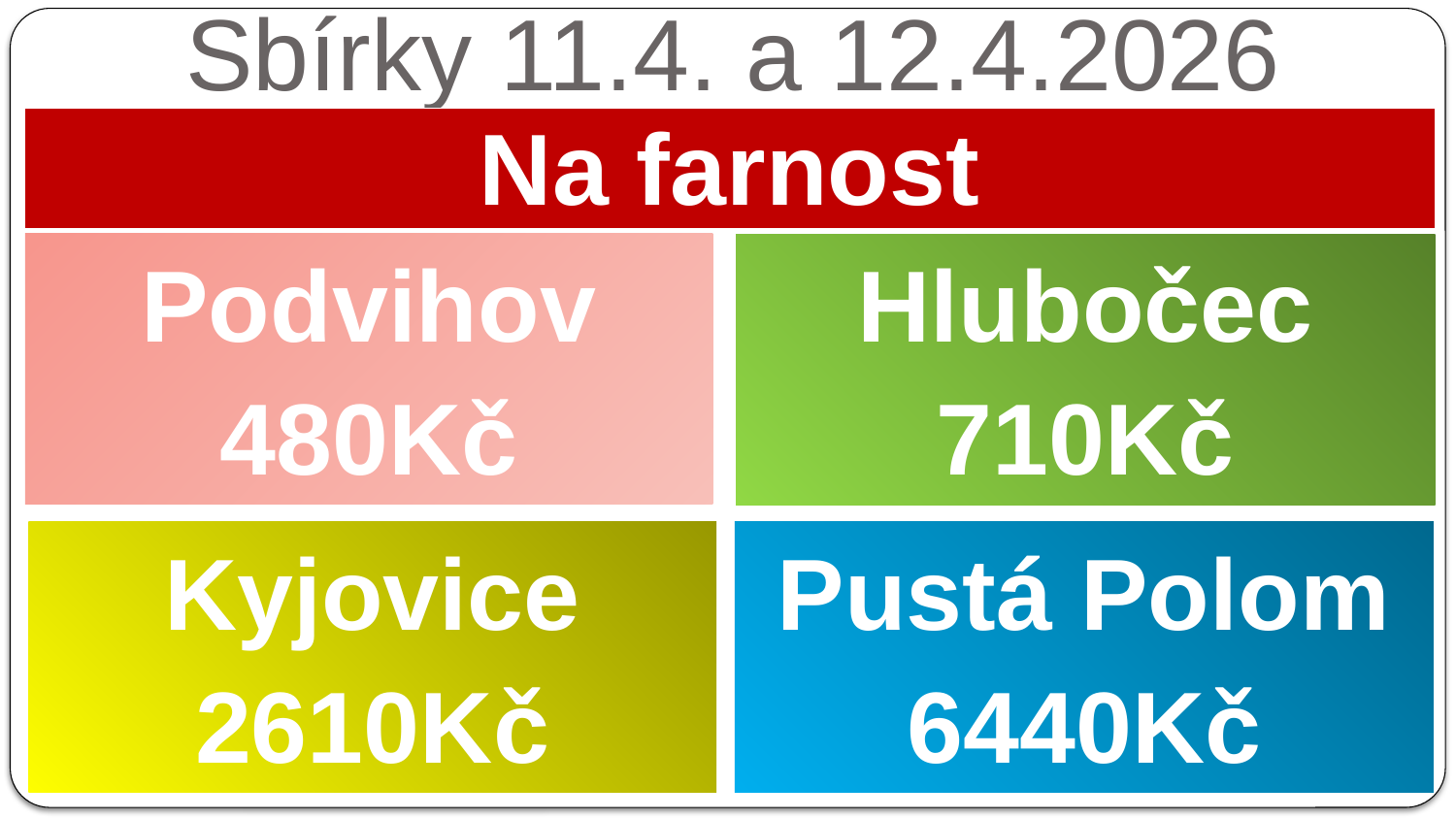

# Sbírky 11.4. a 12.4.2026
Na farnost
Podvihov
480Kč
Hlubočec
710Kč
Kyjovice
2610Kč
Pustá Polom
6440Kč